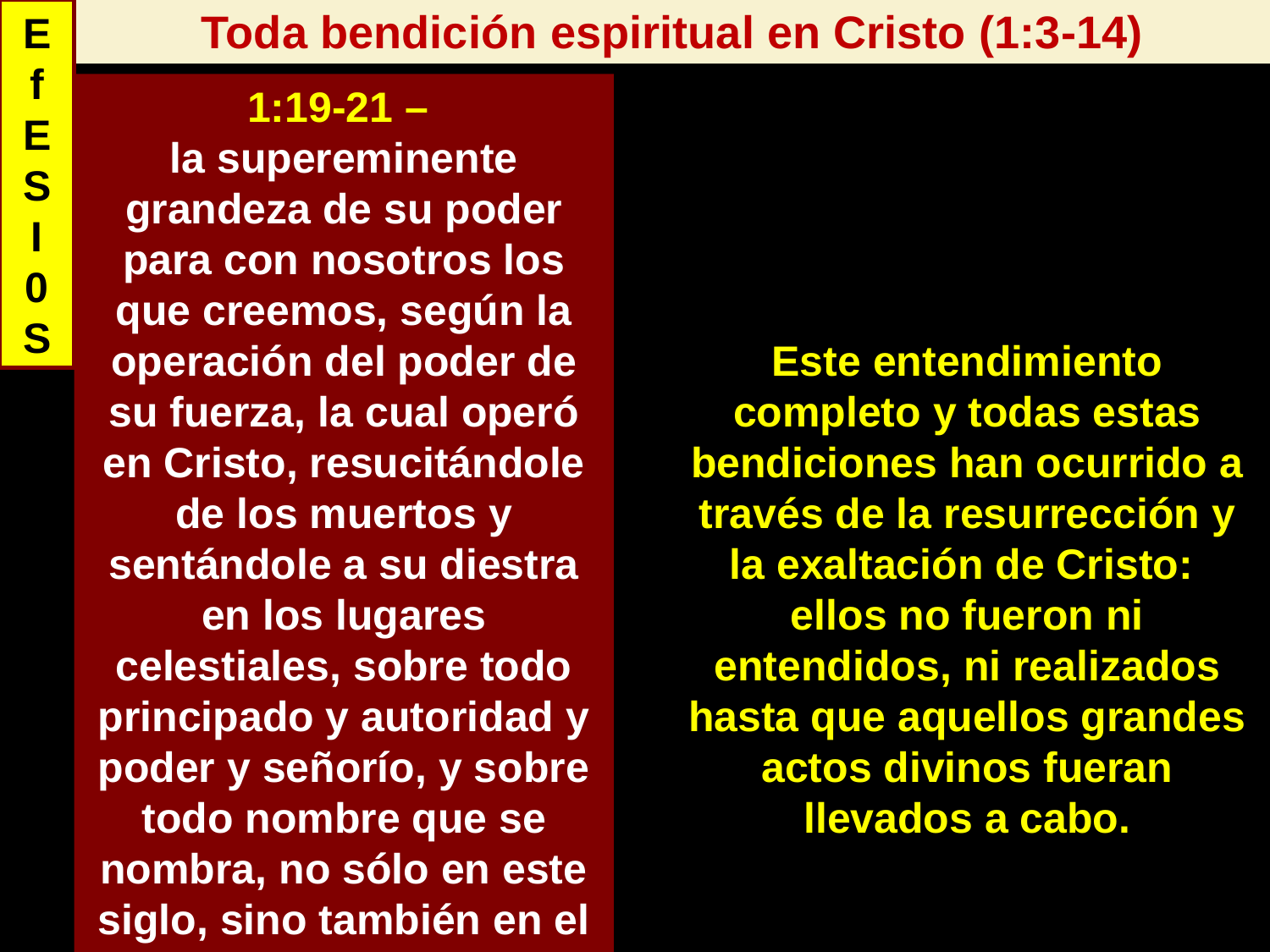

E
f
E
S
I
0
S
Toda bendición espiritual en Cristo (1:3-14)
1:19-21 –
la supereminente grandeza de su poder para con nosotros los que creemos, según la operación del poder de su fuerza, la cual operó en Cristo, resucitándole de los muertos y sentándole a su diestra en los lugares celestiales, sobre todo principado y autoridad y poder y señorío, y sobre todo nombre que se nombra, no sólo en este siglo, sino también en el venidero;
Este entendimiento completo y todas estas bendiciones han ocurrido a través de la resurrección y la exaltación de Cristo:  ellos no fueron ni entendidos, ni realizados hasta que aquellos grandes actos divinos fueran llevados a cabo.